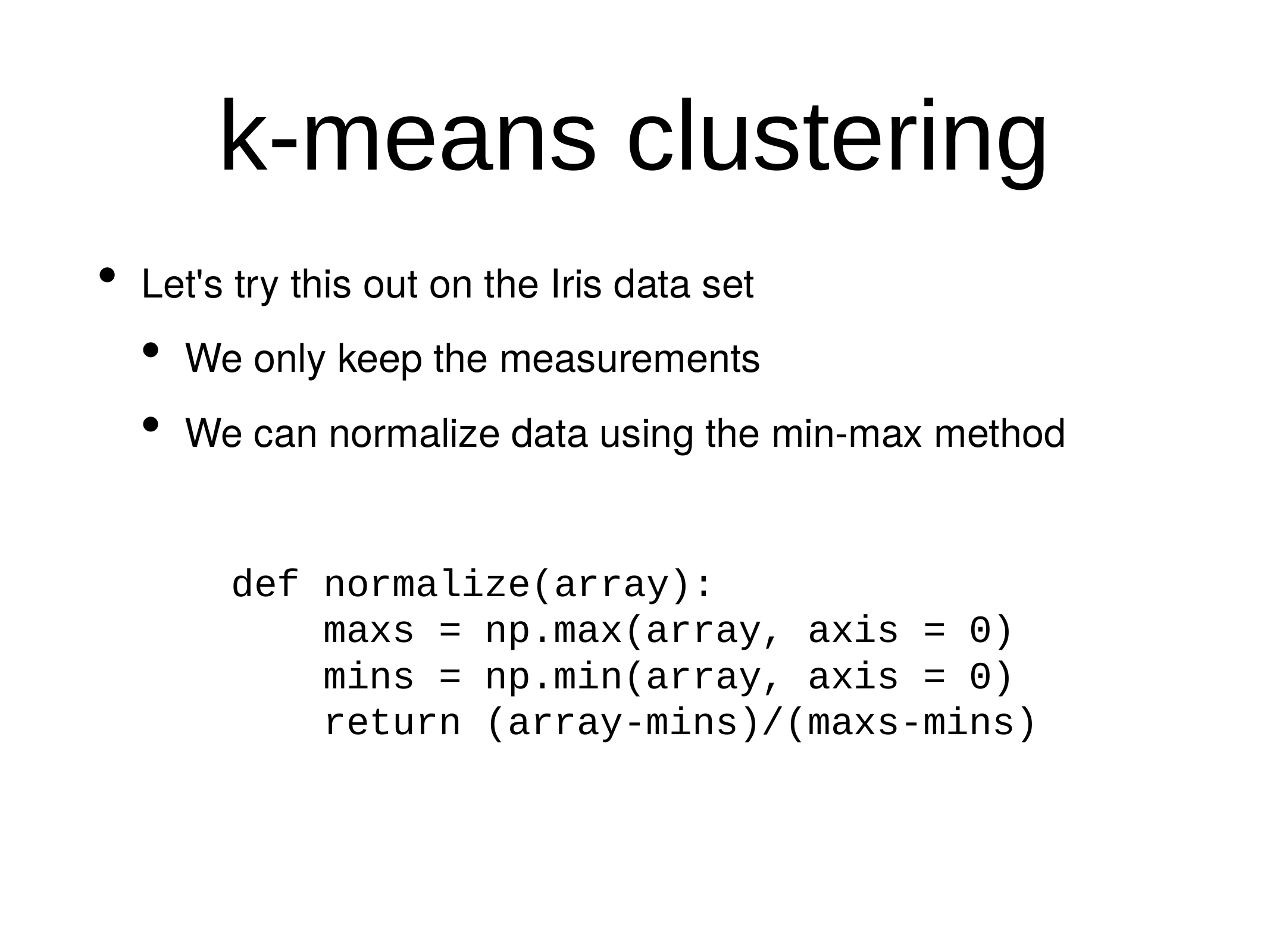

# k-means clustering
Let's try this out on the Iris data set
We only keep the measurements
We can normalize data using the min-max method
def normalize(array):
    maxs = np.max(array, axis = 0)
    mins = np.min(array, axis = 0)
    return (array-mins)/(maxs-mins)